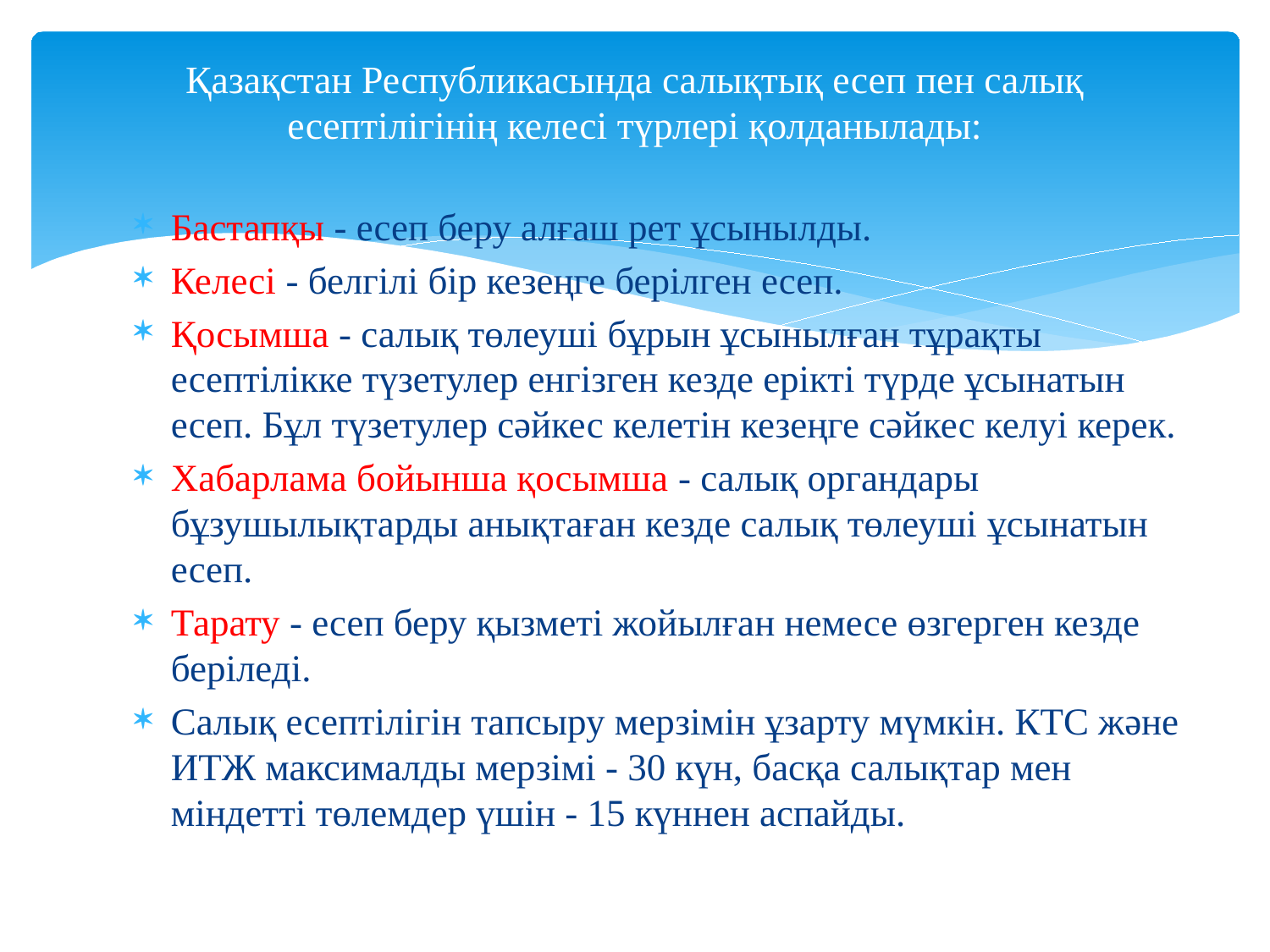

# Қазақстан Республикасында салықтық есеп пен салық есептілігінің келесі түрлері қолданылады:
Бастапқы - есеп беру алғаш рет ұсынылды.
Келесі - белгілі бір кезеңге берілген есеп.
Қосымша - салық төлеуші ​​бұрын ұсынылған тұрақты есептілікке түзетулер енгізген кезде ерікті түрде ұсынатын есеп. Бұл түзетулер сәйкес келетін кезеңге сәйкес келуі керек.
Хабарлама бойынша қосымша - салық органдары бұзушылықтарды анықтаған кезде салық төлеуші ​​ұсынатын есеп.
Тарату - есеп беру қызметі жойылған немесе өзгерген кезде беріледі.
Салық есептілігін тапсыру мерзімін ұзарту мүмкін. КТС және ИТЖ максималды мерзімі - 30 күн, басқа салықтар мен міндетті төлемдер үшін - 15 күннен аспайды.